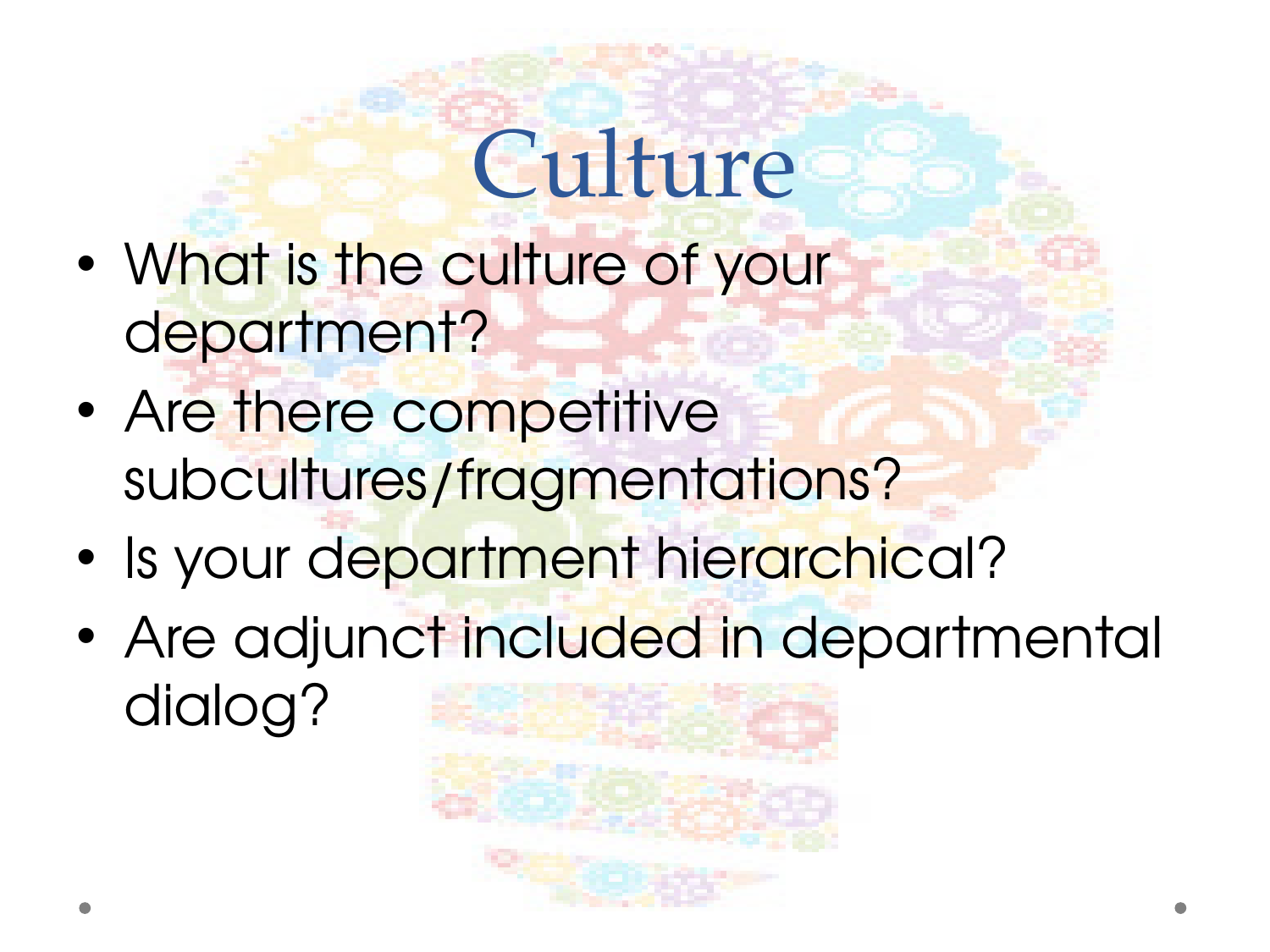

# Culture
What is the culture of your department?
Are there competitive subcultures/fragmentations?
Is your department hierarchical?
Are adjunct included in departmental dialog?